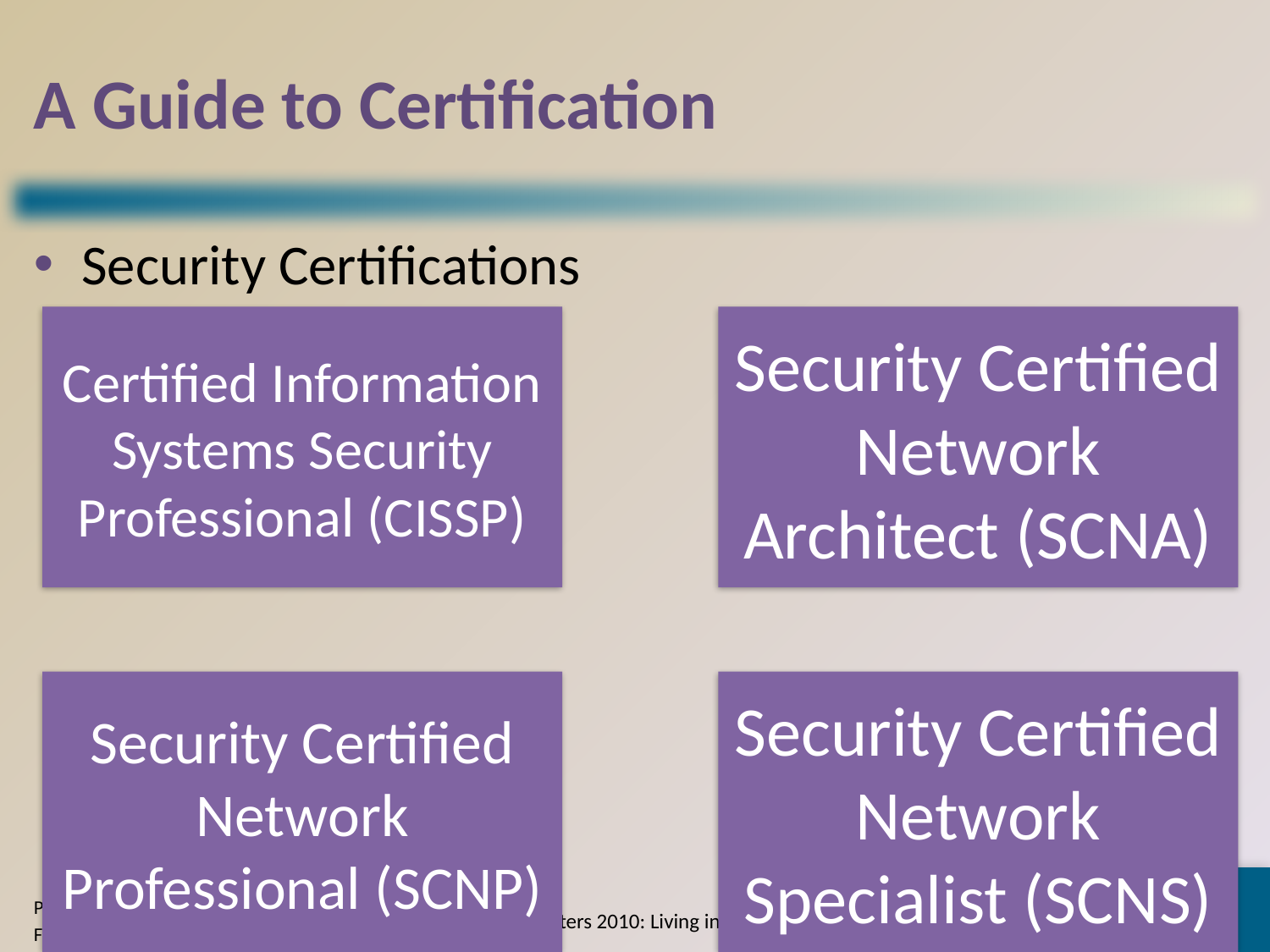

# A Guide to Certification
Security Certifications
Certified Information Systems Security Professional (CISSP)
Security Certified Network Architect (SCNA)
Security Certified Network Professional (SCNP)
Security Certified Network Specialist (SCNS)
39
Page 807
Figure 15-26
Discovering Computers 2010: Living in a Digital World Chapter 15